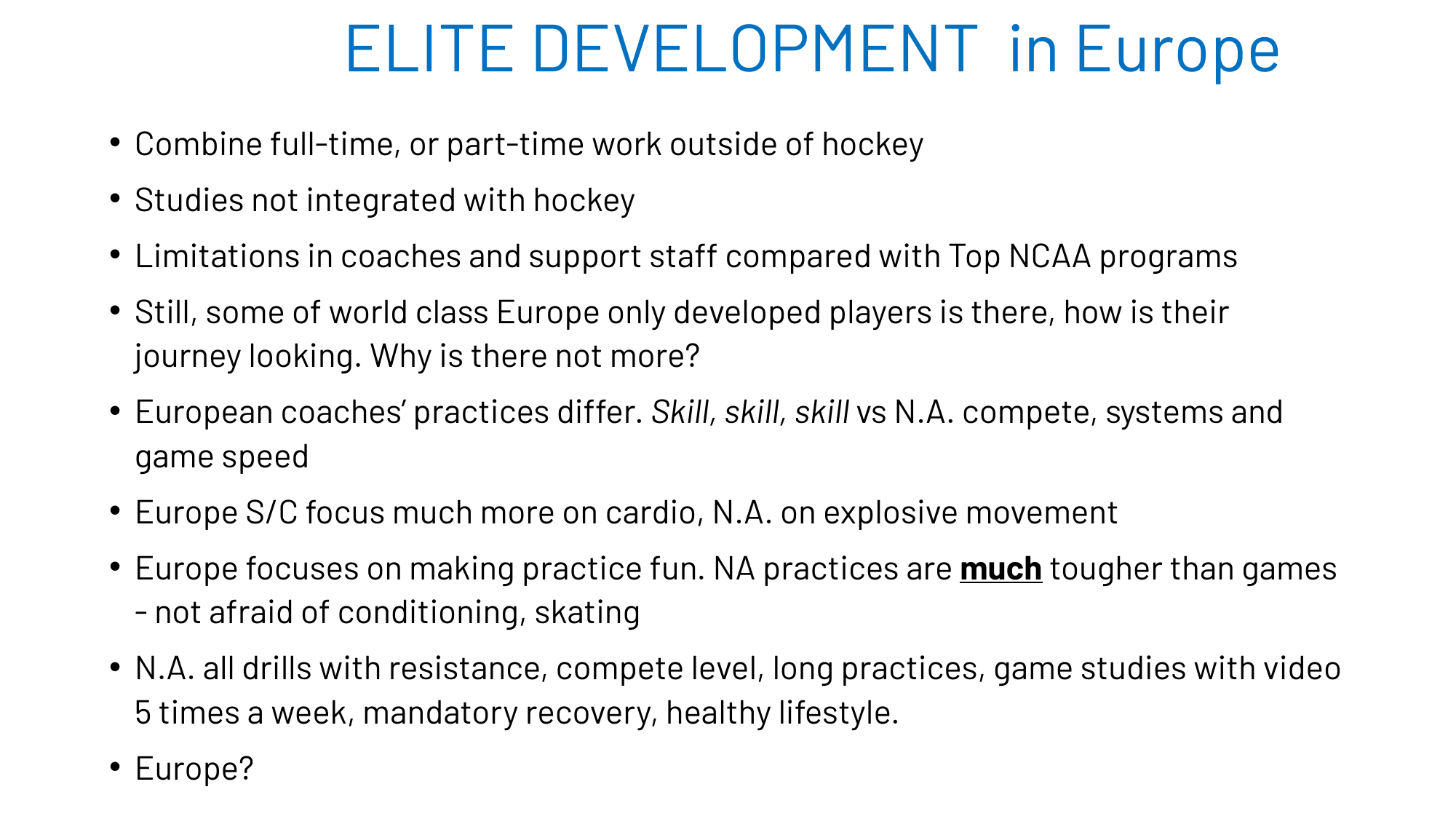

# ELITE DEVELOPMENT  in Europe
Combine full-time, or part-time work outside of hockey
Studies not integrated with hockey
Limitations in coaches and support staff compared with Top NCAA programs
Still, some of world class Europe only developed players is there, how is their journey looking. Why is there not more?
European coaches’ practices differ. Skill, skill, skill vs N.A. compete, systems and game speed
Europe S/C focus much more on cardio, N.A. on explosive movement
Europe focuses on making practice fun. NA practices are much tougher than games - not afraid of conditioning, skating
N.A. all drills with resistance, compete level, long practices, game studies with video 5 times a week, mandatory recovery, healthy lifestyle.
Europe?